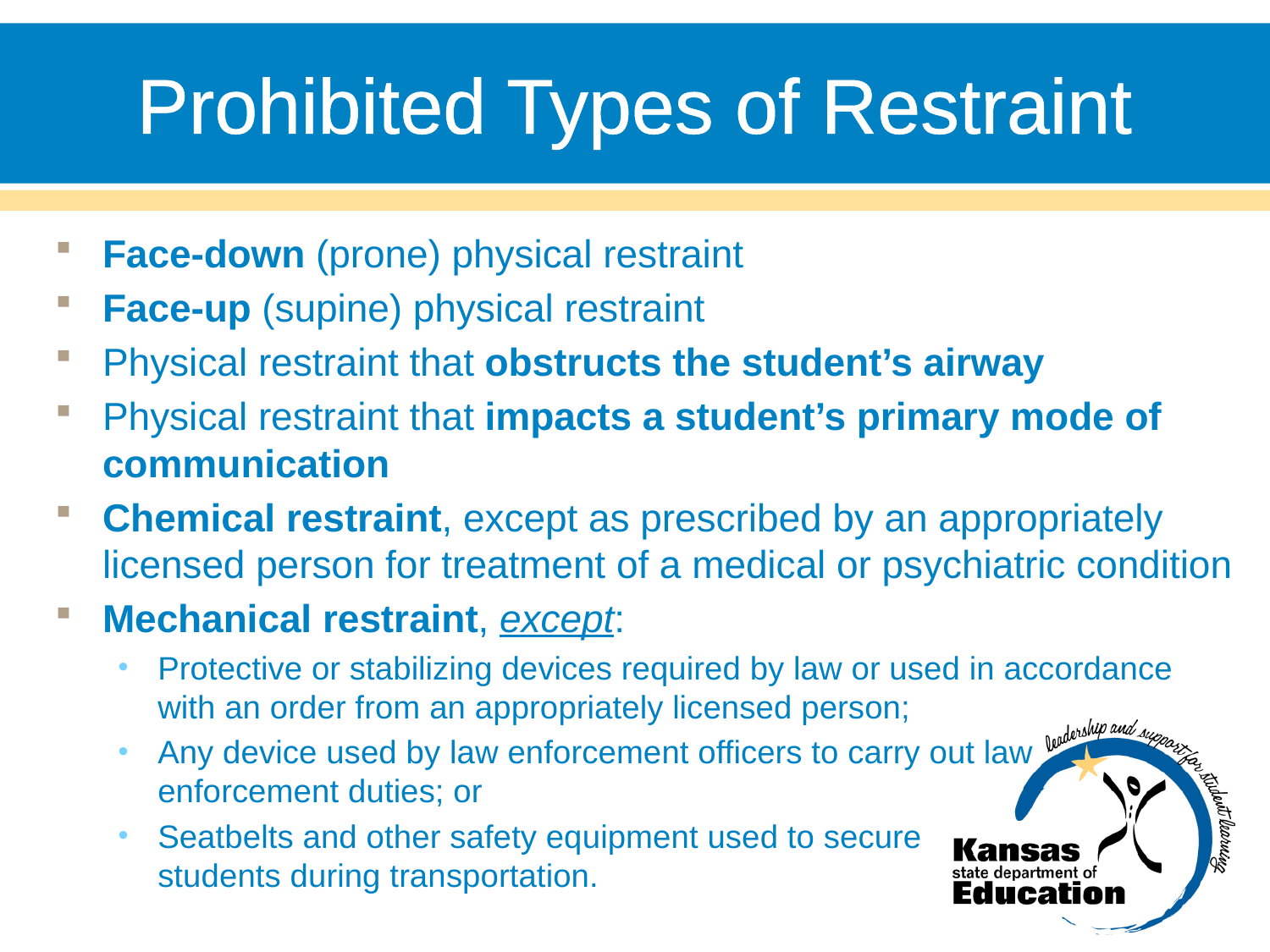

# Prohibited Types of Restraint
Face-down (prone) physical restraint
Face-up (supine) physical restraint
Physical restraint that obstructs the student’s airway
Physical restraint that impacts a student’s primary mode of communication
Chemical restraint, except as prescribed by an appropriately licensed person for treatment of a medical or psychiatric condition
Mechanical restraint, except:
Protective or stabilizing devices required by law or used in accordance with an order from an appropriately licensed person;
Any device used by law enforcement officers to carry out law
enforcement duties; or
Seatbelts and other safety equipment used to secure
students during transportation.